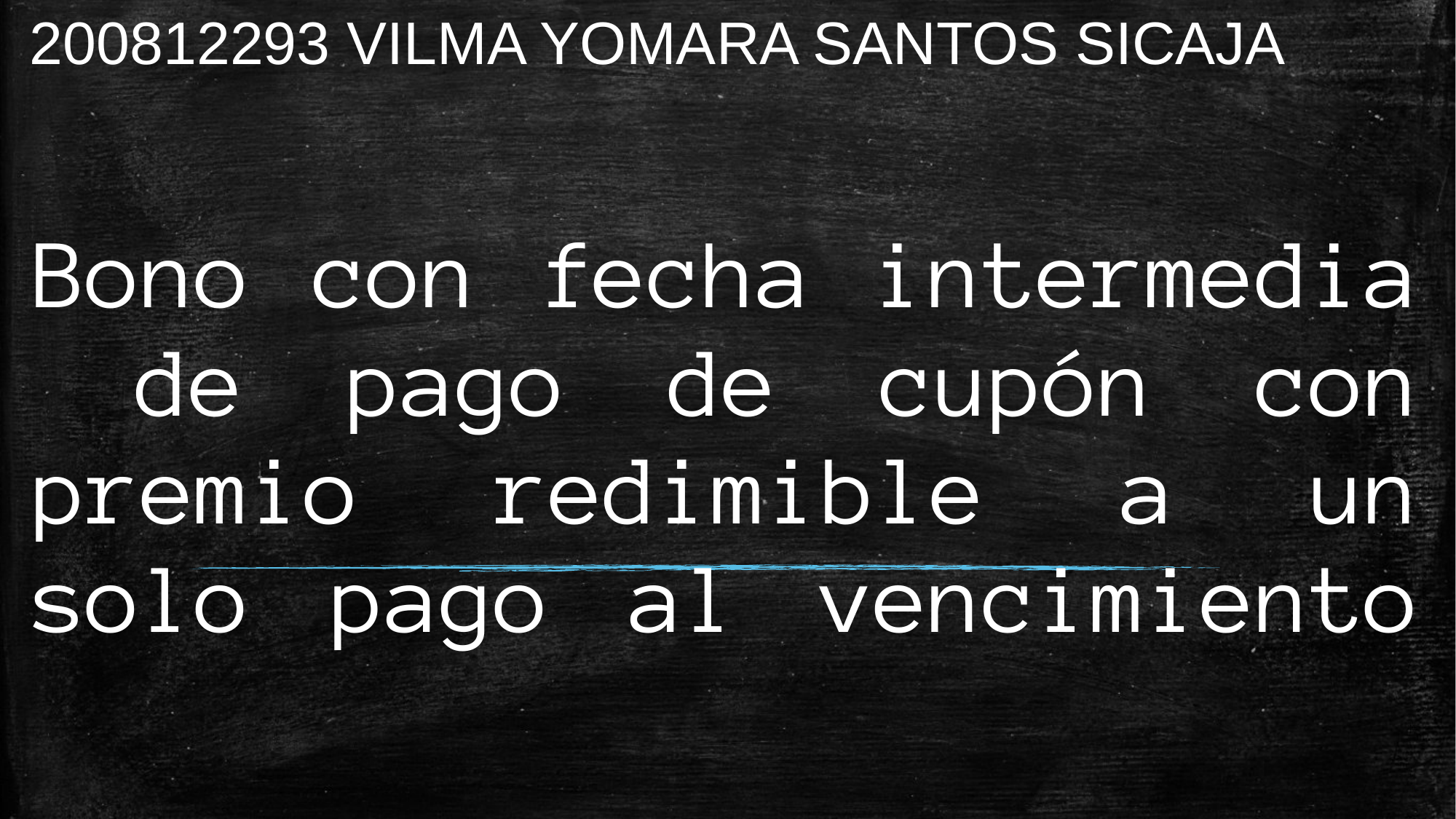

200812293 VILMA YOMARA SANTOS SICAJA
# Bono con fecha intermedia  de pago de cupón con premio redimible a un solo pago al vencimiento